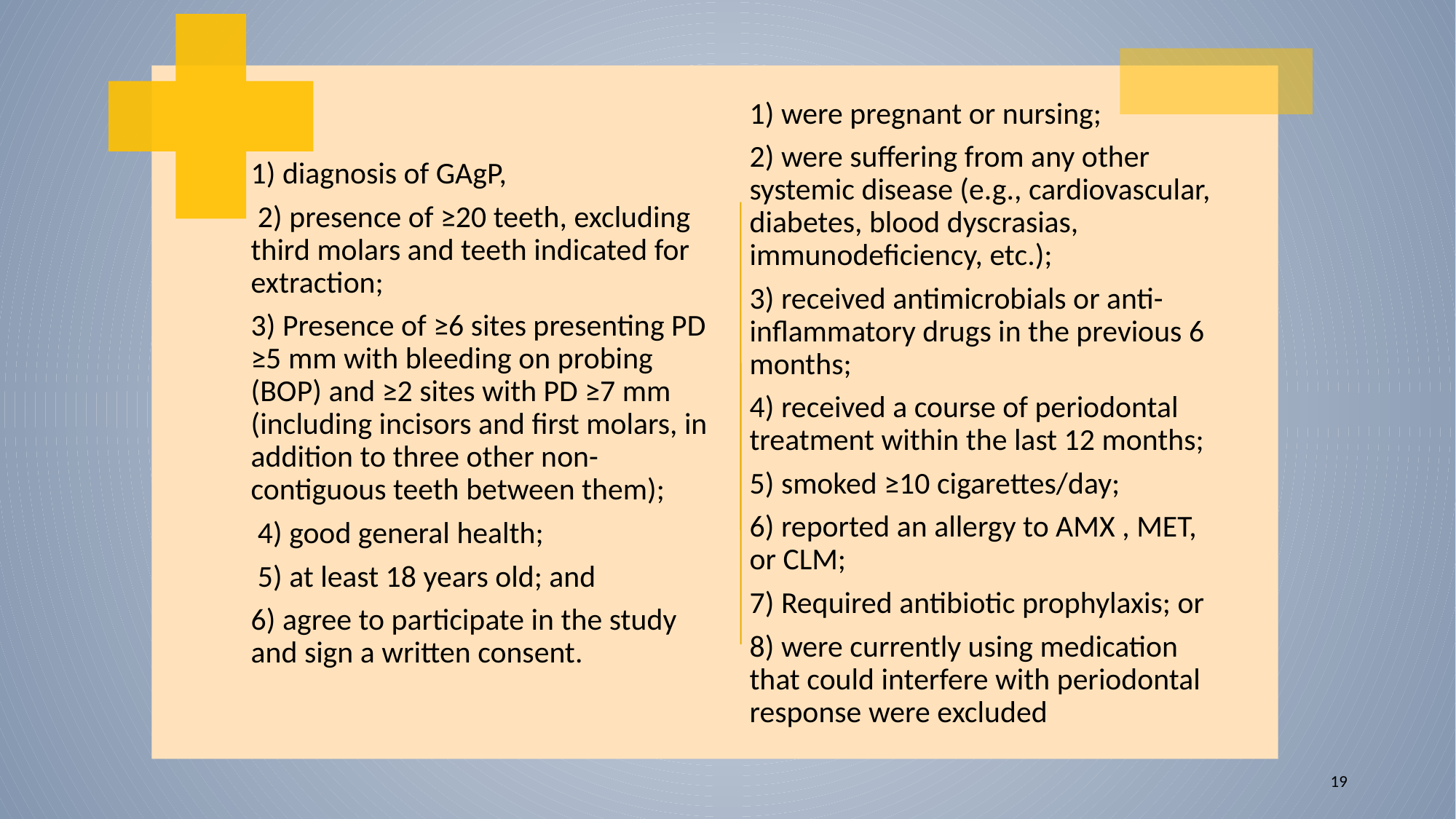

1) diagnosis of GAgP,
 2) presence of ≥20 teeth, excluding third molars and teeth indicated for extraction;
3) Presence of ≥6 sites presenting PD ≥5 mm with bleeding on probing (BOP) and ≥2 sites with PD ≥7 mm (including incisors and first molars, in addition to three other non-contiguous teeth between them);
 4) good general health;
 5) at least 18 years old; and
6) agree to participate in the study and sign a written consent.
1) were pregnant or nursing;
2) were suffering from any other systemic disease (e.g., cardiovascular, diabetes, blood dyscrasias, immunodeficiency, etc.);
3) received antimicrobials or anti-inflammatory drugs in the previous 6 months;
4) received a course of periodontal treatment within the last 12 months;
5) smoked ≥10 cigarettes/day;
6) reported an allergy to AMX , MET, or CLM;
7) Required antibiotic prophylaxis; or
8) were currently using medication that could interfere with periodontal response were excluded
19